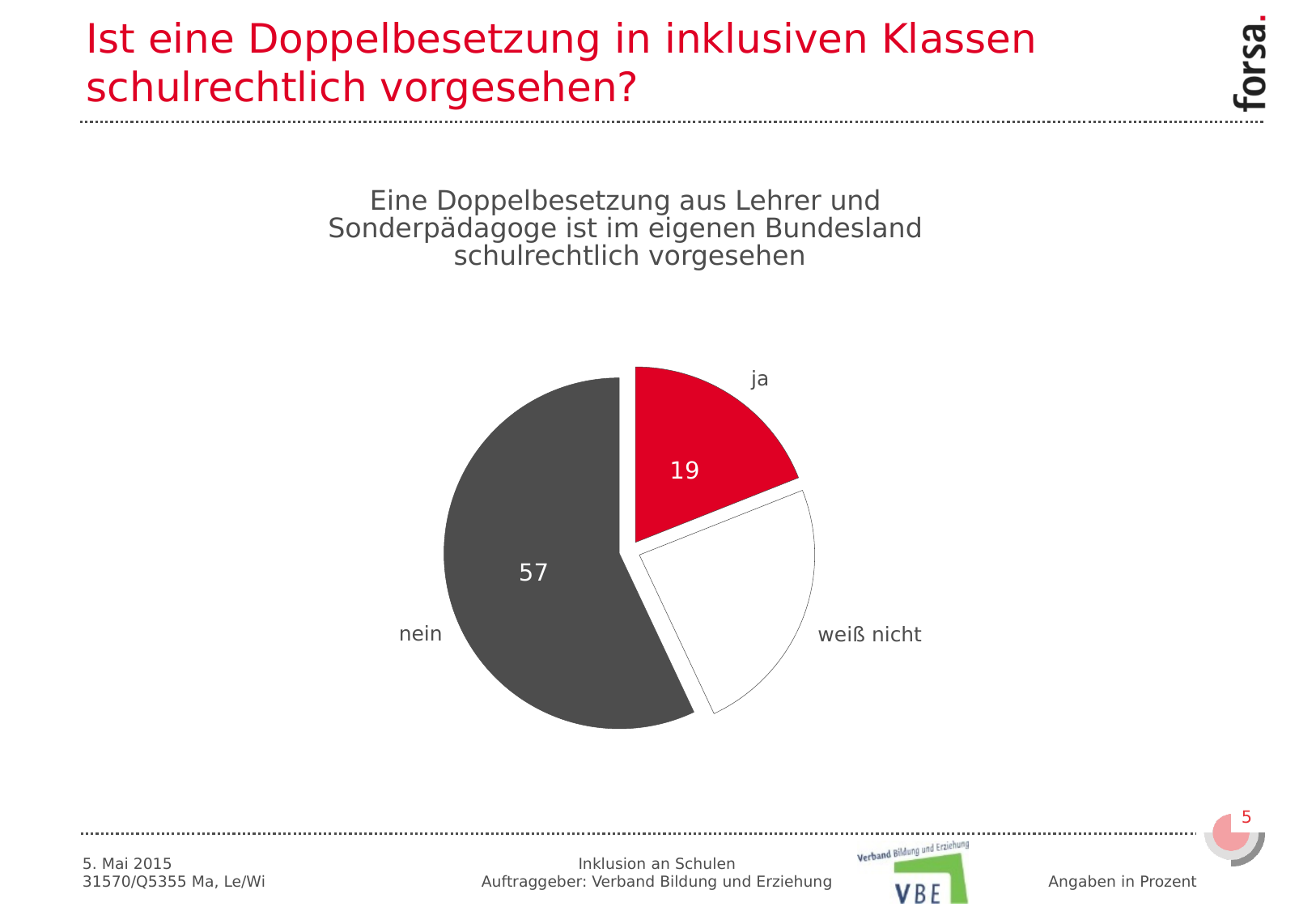

Ist eine Doppelbesetzung in inklusiven Klassen
schulrechtlich vorgesehen?
Eine Doppelbesetzung aus Lehrer und
Sonderpädagoge ist im eigenen Bundesland
schulrechtlich vorgesehen

### Chart

| Category | Verkauf |
|---|---|
|  | 19.0 |
|  | 24.0 |
|  | 57.0 |
|  | None |
|  | None |
|  | None |
|  | None |
ja
weiß nicht
nein
Angaben in Prozent